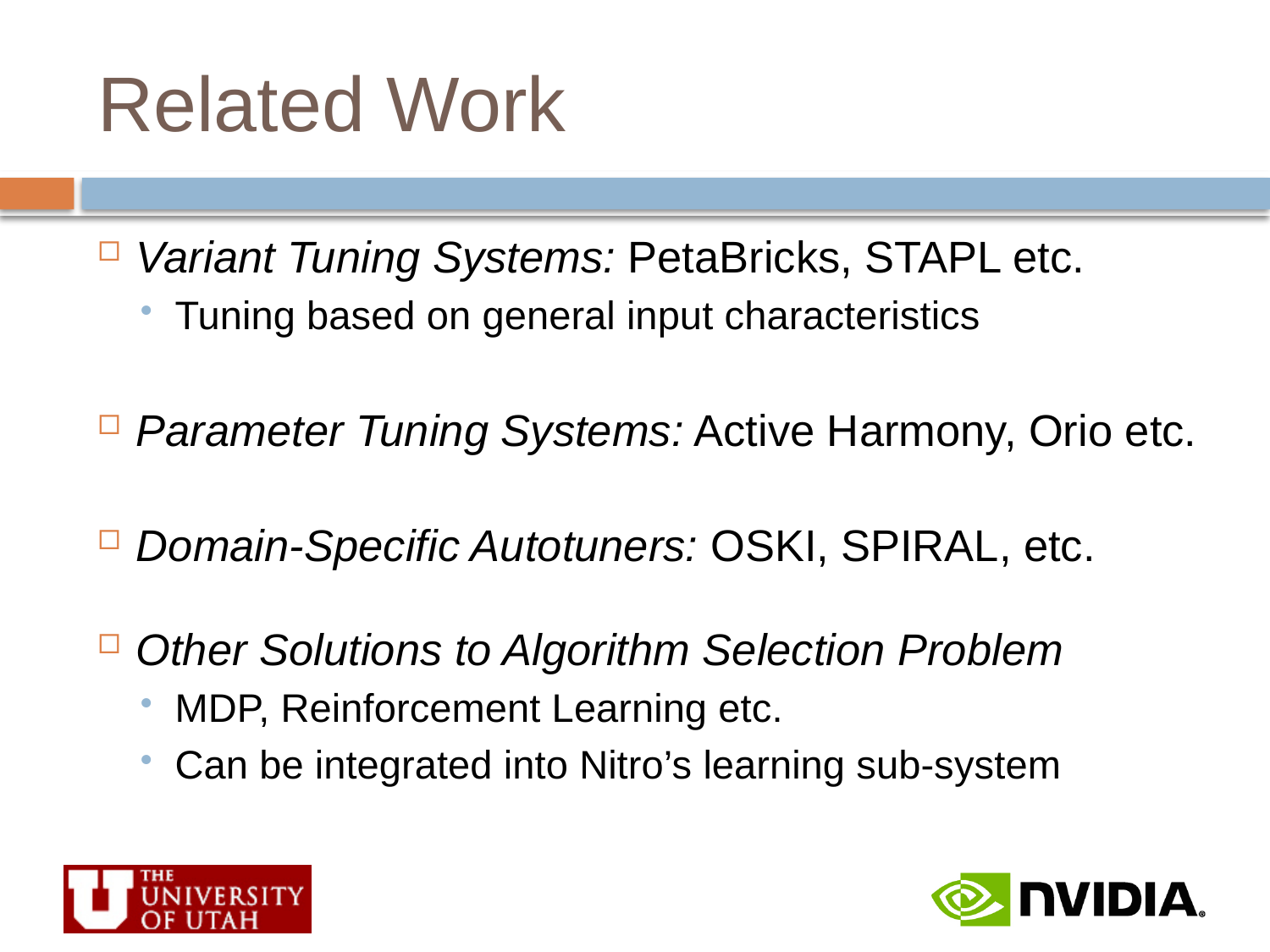

# Related Work
Variant Tuning Systems: PetaBricks, STAPL etc.
Tuning based on general input characteristics

Parameter Tuning Systems: Active Harmony, Orio etc.

Domain-Specific Autotuners: OSKI, SPIRAL, etc.

Other Solutions to Algorithm Selection Problem
MDP, Reinforcement Learning etc.
Can be integrated into Nitro’s learning sub-system